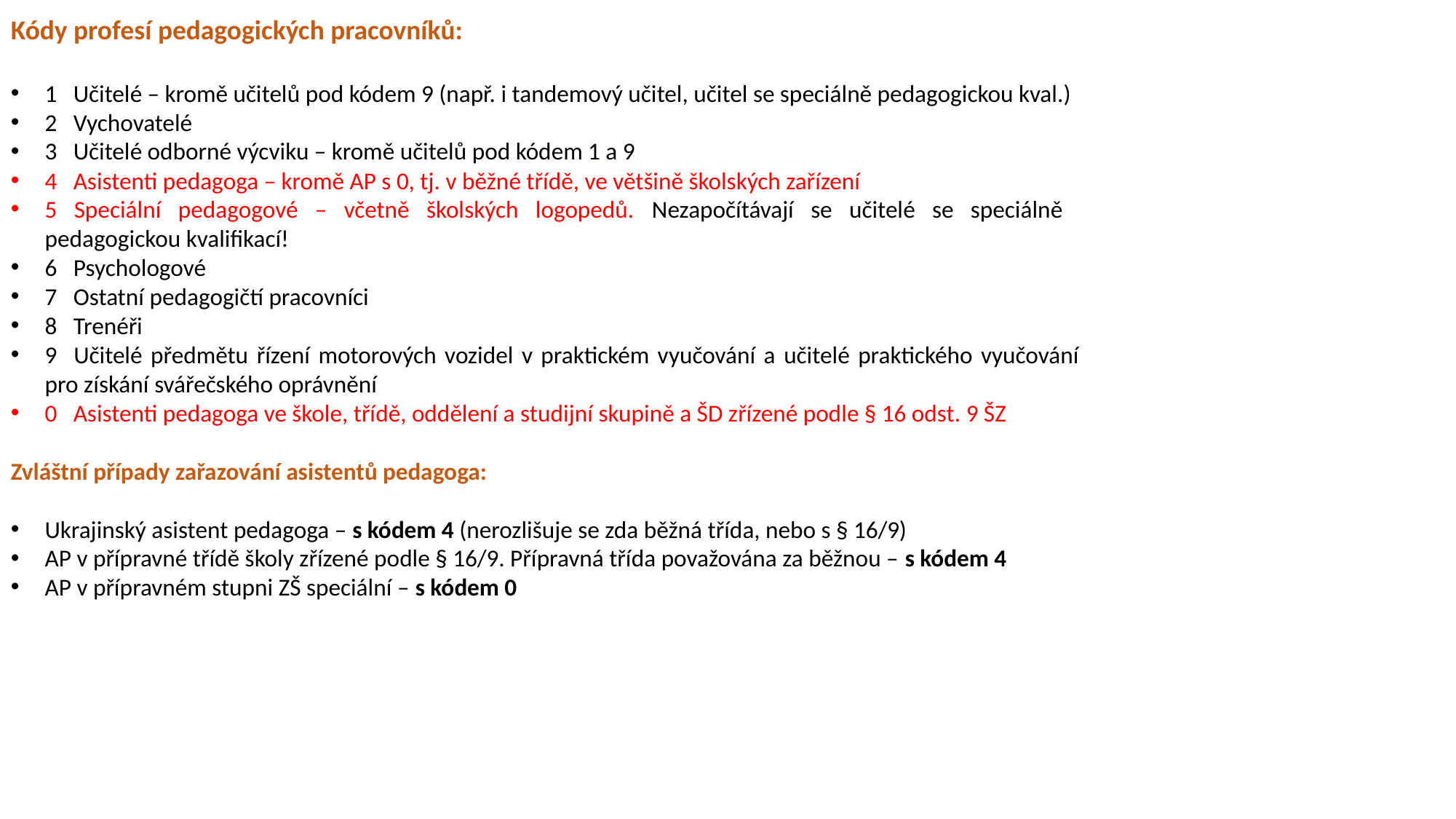

Kódy profesí pedagogických pracovníků:

1   Učitelé – kromě učitelů pod kódem 9 (např. i tandemový učitel, učitel se speciálně pedagogickou kval.)
2   Vychovatelé
3   Učitelé odborné výcviku – kromě učitelů pod kódem 1 a 9
4   Asistenti pedagoga – kromě AP s 0, tj. v běžné třídě, ve většině školských zařízení
5 Speciální pedagogové – včetně školských logopedů. Nezapočítávají se učitelé se speciálně  pedagogickou kvalifikací!
6   Psychologové
7   Ostatní pedagogičtí pracovníci
8   Trenéři
9  Učitelé předmětu řízení motorových vozidel v praktickém vyučování a učitelé praktického vyučování pro získání svářečského oprávnění
0   Asistenti pedagoga ve škole, třídě, oddělení a studijní skupině a ŠD zřízené podle § 16 odst. 9 ŠZ

Zvláštní případy zařazování asistentů pedagoga:

Ukrajinský asistent pedagoga – s kódem 4 (nerozlišuje se zda běžná třída, nebo s § 16/9)
AP v přípravné třídě školy zřízené podle § 16/9. Přípravná třída považována za běžnou – s kódem 4
AP v přípravném stupni ZŠ speciální – s kódem 0